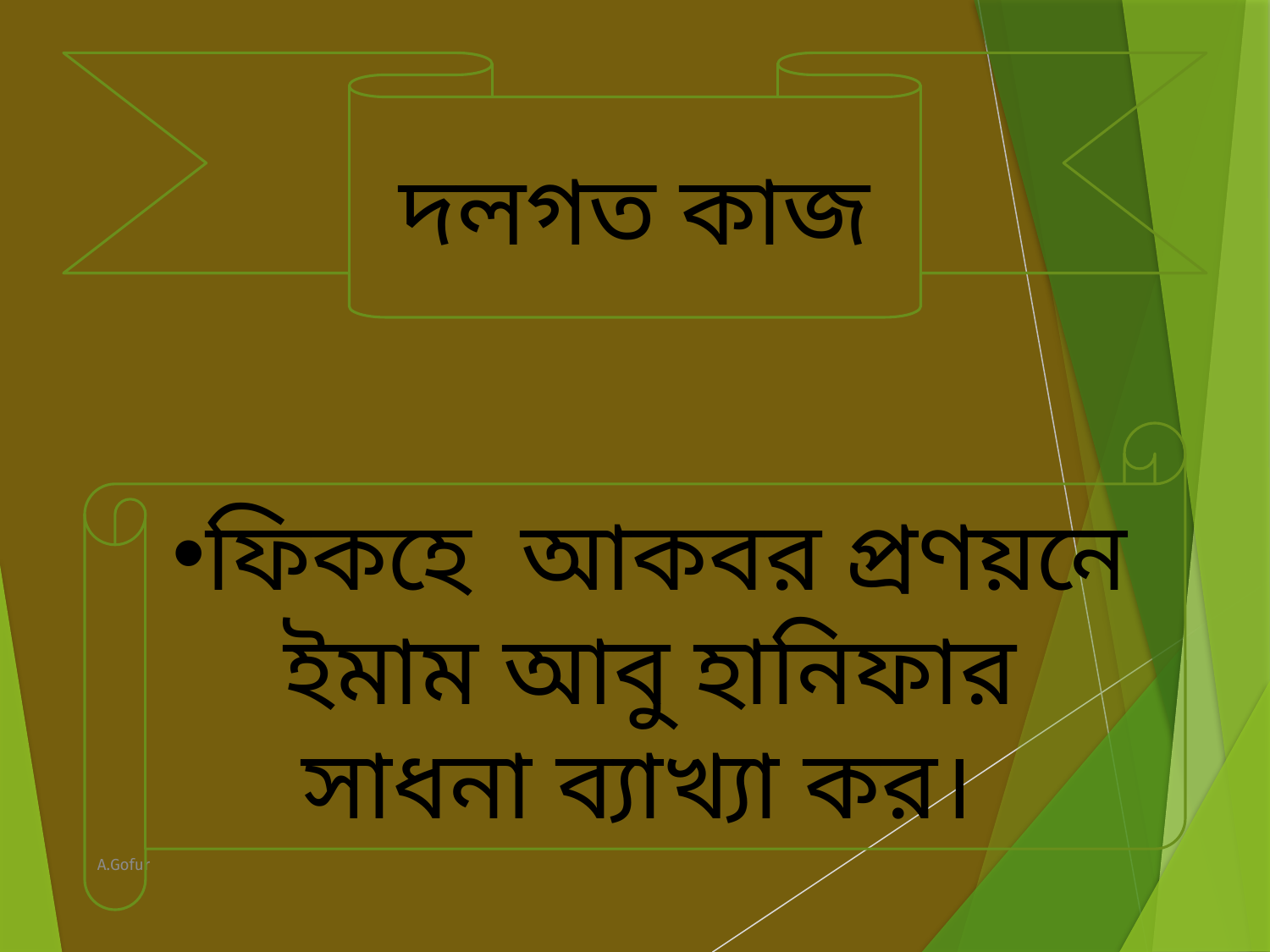

দলগত কাজ
ফিকহে  আকবর প্রণয়নে ইমাম আবু হানিফার সাধনা ব্যাখ্যা কর।
A.Gofur